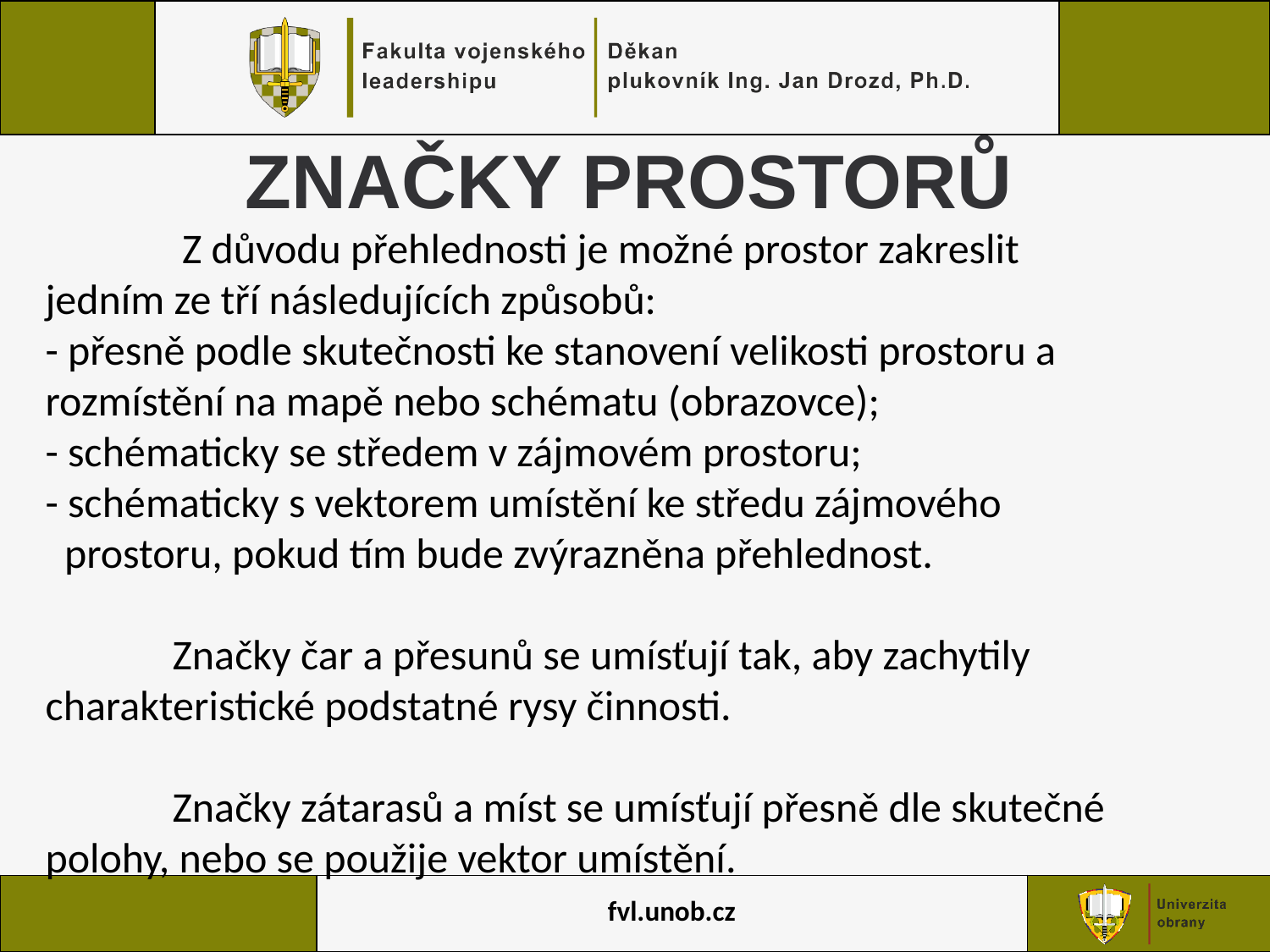

# ZNAČKY PROSTORŮ
	 Z důvodu přehlednosti je možné prostor zakreslit
jedním ze tří následujících způsobů:
- přesně podle skutečnosti ke stanovení velikosti prostoru a rozmístění na mapě nebo schématu (obrazovce);
- schématicky se středem v zájmovém prostoru;
- schématicky s vektorem umístění ke středu zájmového
  prostoru, pokud tím bude zvýrazněna přehlednost.

	Značky čar a přesunů se umísťují tak, aby zachytily charakteristické podstatné rysy činnosti.

	Značky zátarasů a míst se umísťují přesně dle skutečné polohy, nebo se použije vektor umístění.